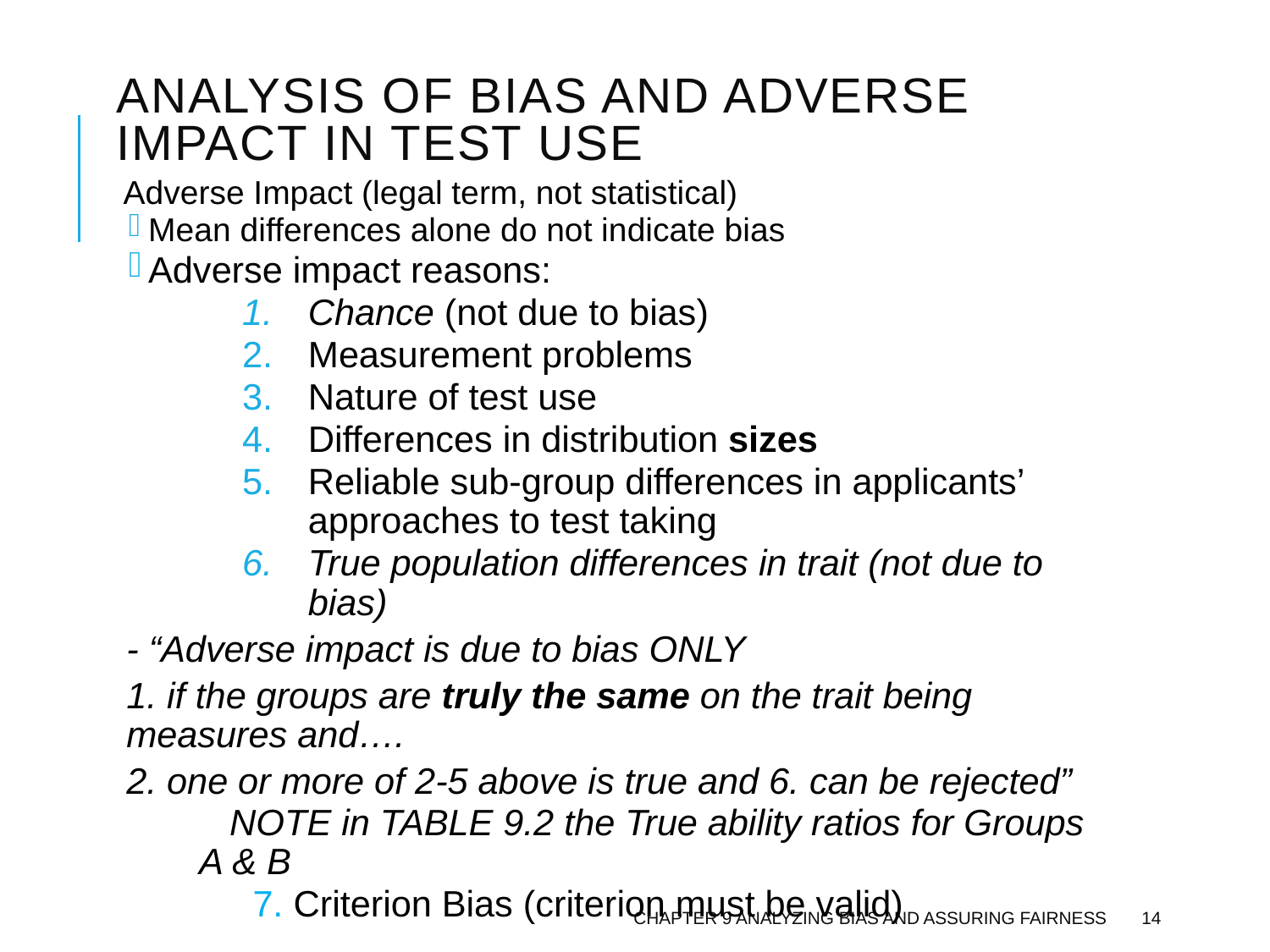

# ANALYSIS OF BIAS AND ADVERSE IMPACT IN TEST USE
Adverse Impact (legal term, not statistical)
Mean differences alone do not indicate bias
Adverse impact reasons:
Chance (not due to bias)
Measurement problems
Nature of test use
Differences in distribution sizes
Reliable sub-group differences in applicants’ approaches to test taking
True population differences in trait (not due to bias)
	- “Adverse impact is due to bias ONLY
	1. if the groups are truly the same on the trait being 		    measures and….
	2. one or more of 2-5 above is true and 6. can be rejected”
	   NOTE in TABLE 9.2 the True ability ratios for Groups A & B
   7. Criterion Bias (criterion must be valid)

Chapter 9 Analyzing Bias and Assuring Fairness
14